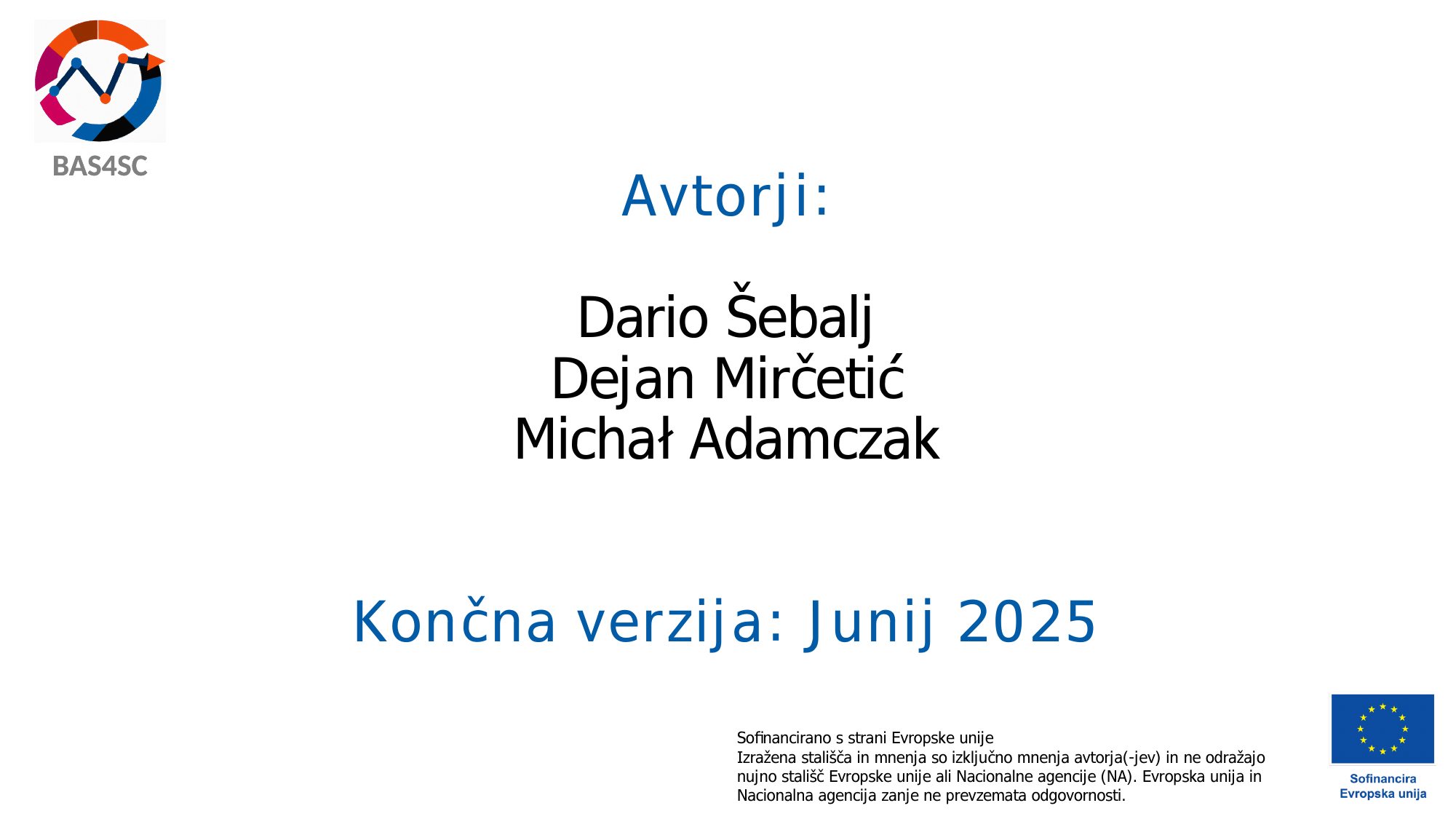

# Avtorji: Dario Šebalj Dejan Mirčetić Michał Adamczak Končna verzija: Junij 2025